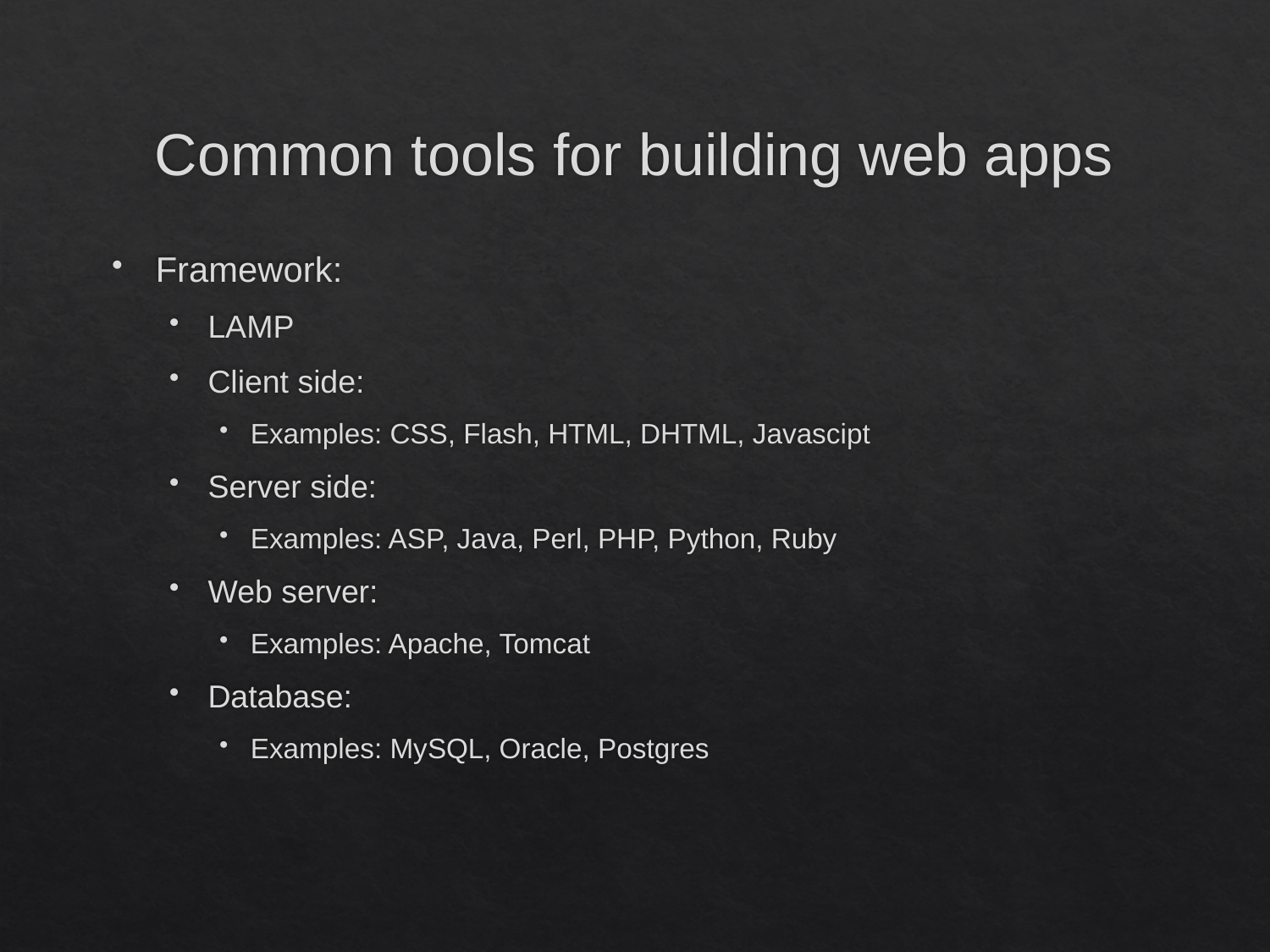

# Common tools for building web apps
Framework:
LAMP
Client side:
Examples: CSS, Flash, HTML, DHTML, Javascipt
Server side:
Examples: ASP, Java, Perl, PHP, Python, Ruby
Web server:
Examples: Apache, Tomcat
Database:
Examples: MySQL, Oracle, Postgres